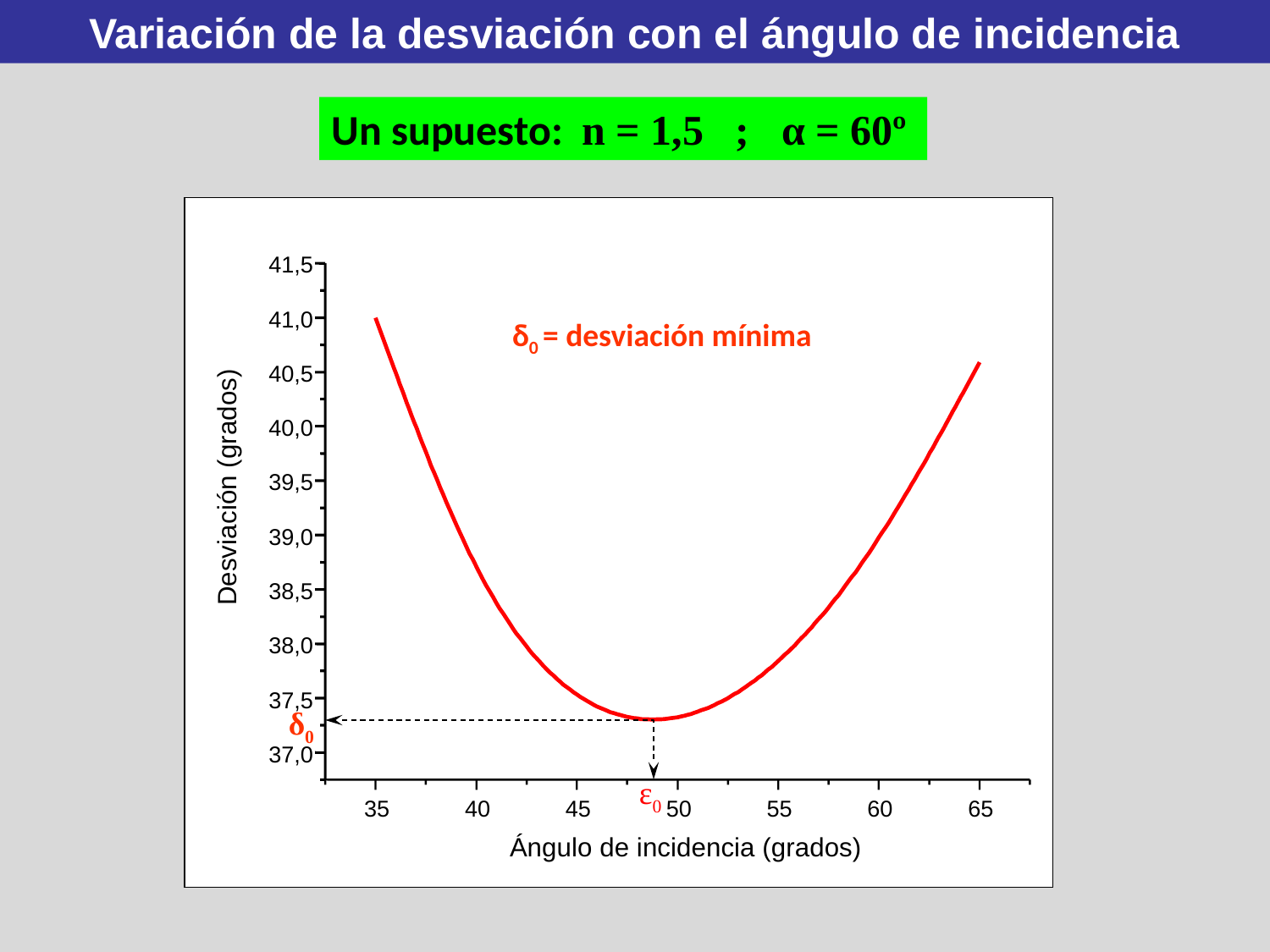

Variación de la desviación con el ángulo de incidencia
Un supuesto:  n = 1,5   ;   α = 60º

41,5

41,0

40,5

40,0

39,5
Desviación (grados)

39,0

38,5

38,0

37,5

37,0

35
40
45
50
55
60
65
Ángulo de incidencia (grados)
δ0 = desviación mínima

δ0

ε0